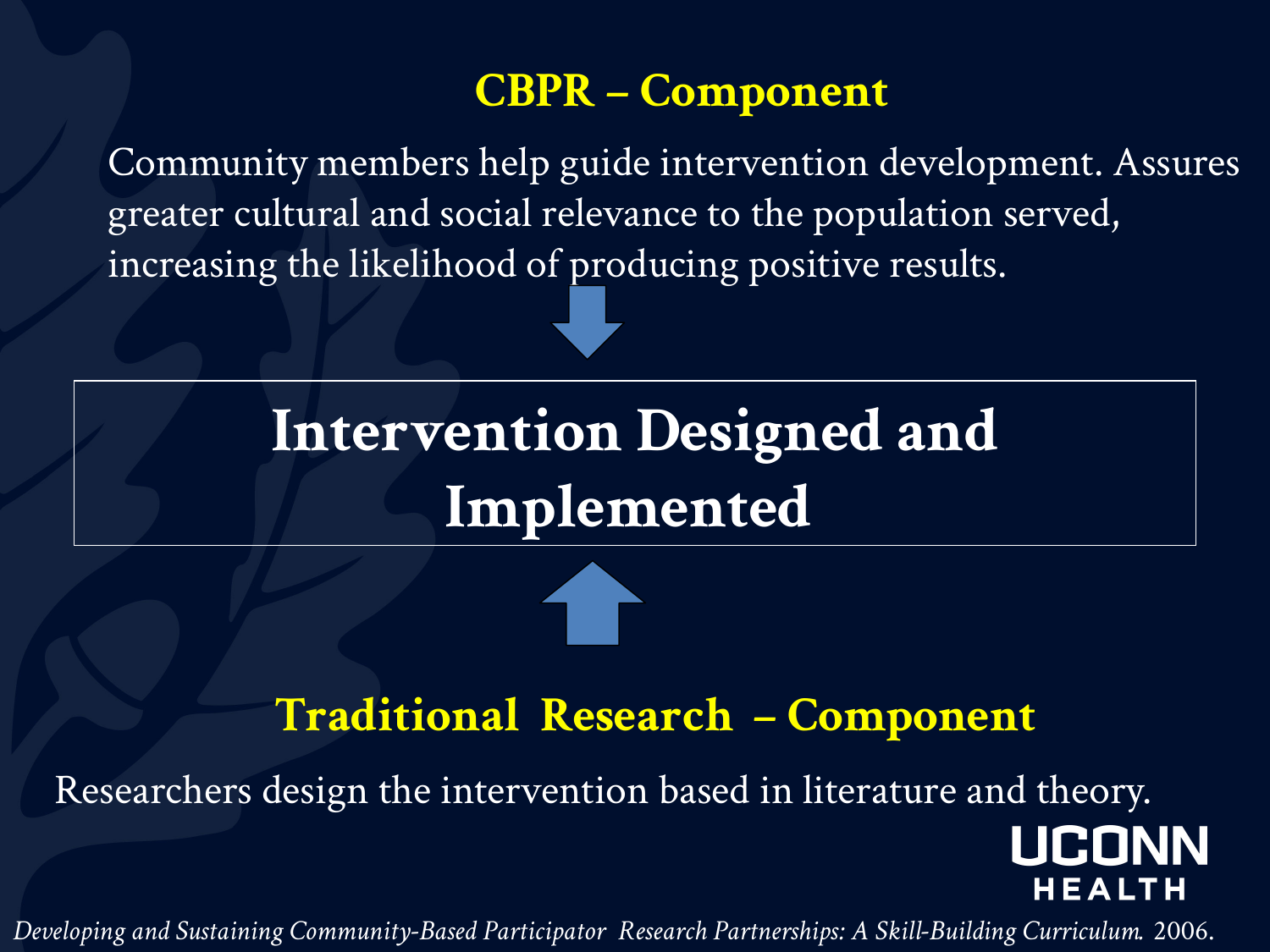

CBPR – Component

Community members help guide intervention development. Assures greater cultural and social relevance to the population served, increasing the likelihood of producing positive results.

Intervention Designed and Implemented

Traditional  Research  – Component

Researchers design the intervention based in literature and theory.
Developing and Sustaining Community-Based Participator  Research Partnerships: A Skill-Building Curriculum. 2006.